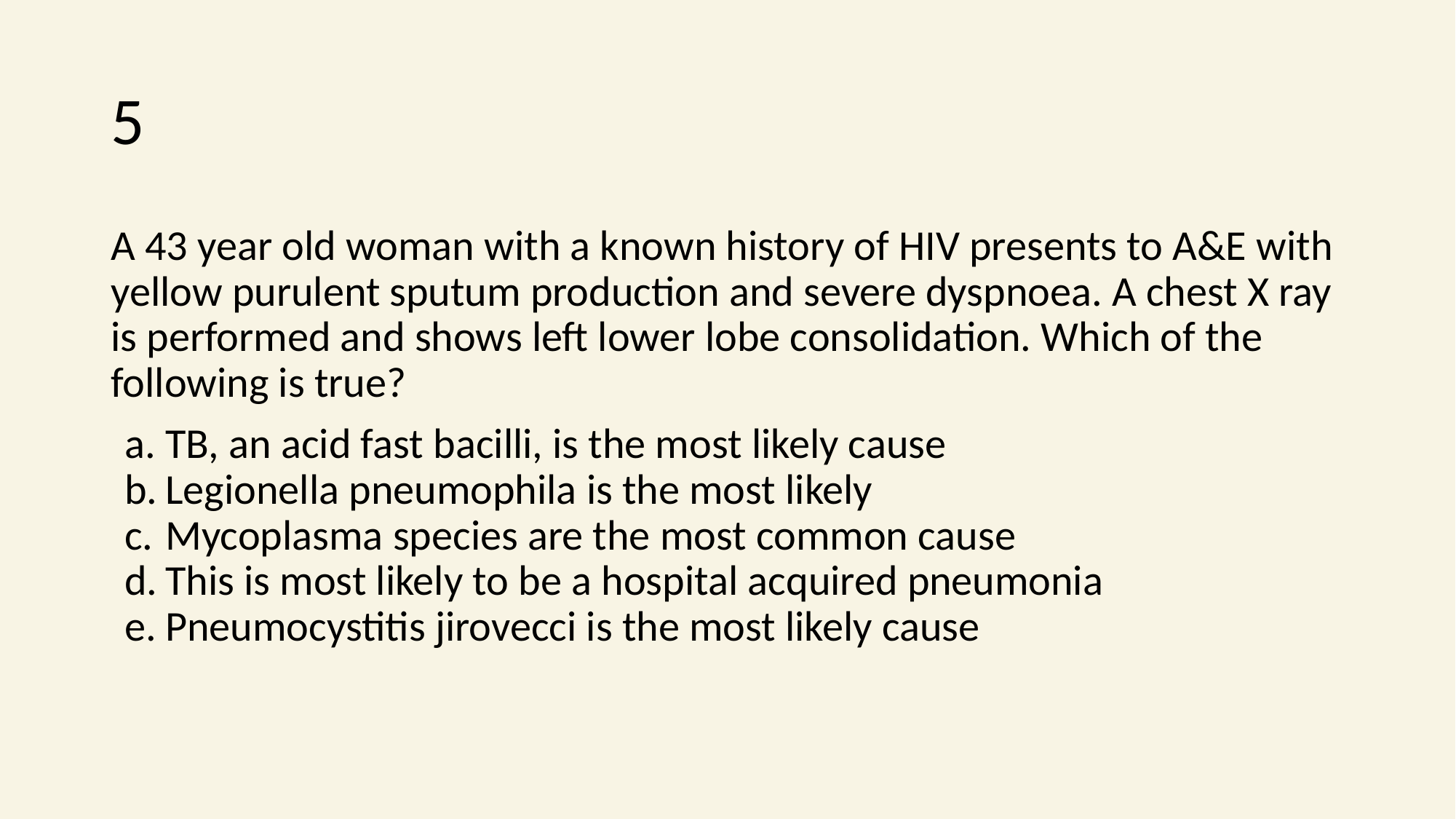

# 5
A 43 year old woman with a known history of HIV presents to A&E with yellow purulent sputum production and severe dyspnoea. A chest X ray is performed and shows left lower lobe consolidation. Which of the following is true?
TB, an acid fast bacilli, is the most likely cause
Legionella pneumophila is the most likely
Mycoplasma species are the most common cause
This is most likely to be a hospital acquired pneumonia
Pneumocystitis jirovecci is the most likely cause